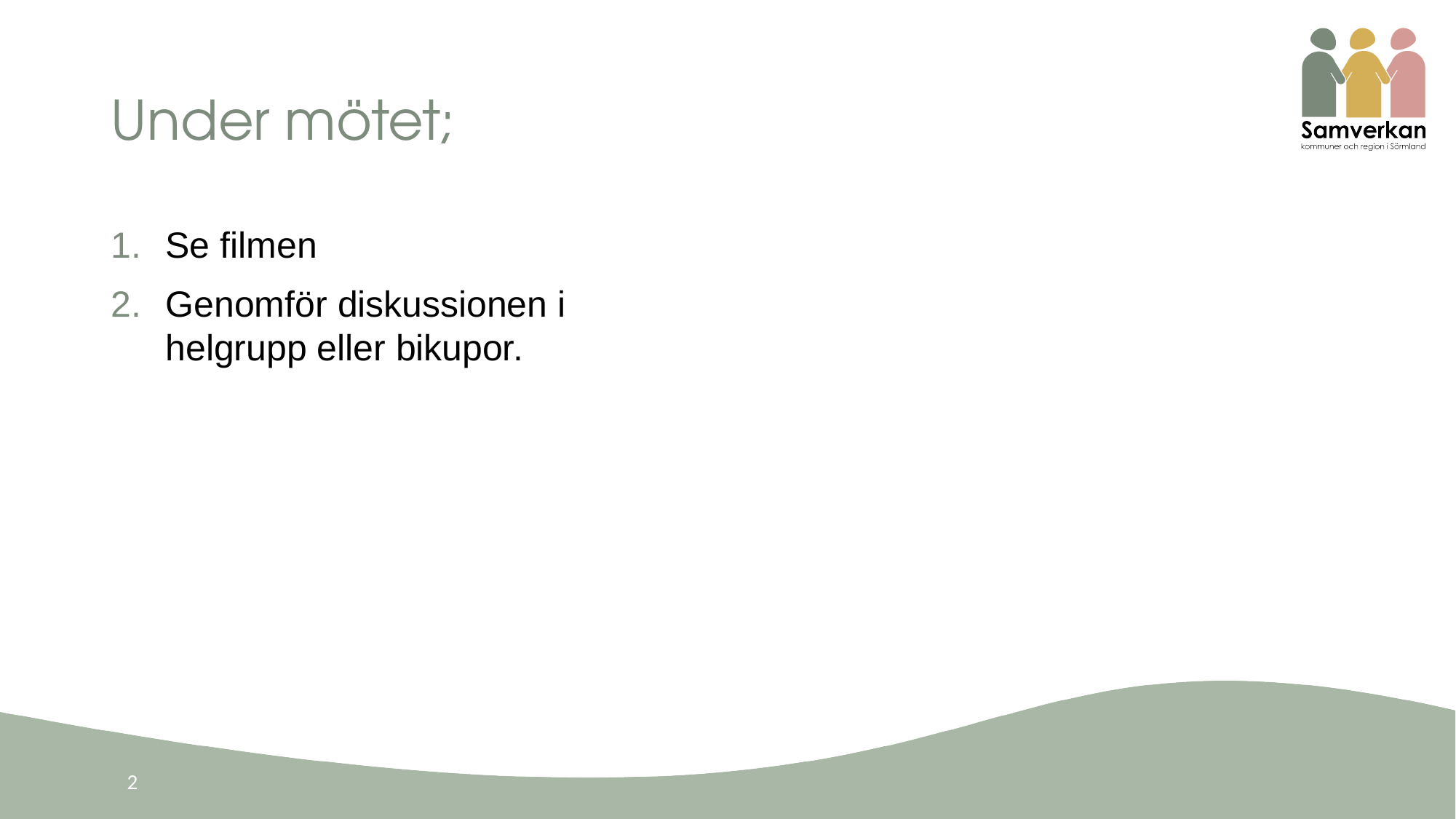

# Under mötet;
Se filmen
Genomför diskussionen i helgrupp eller bikupor.